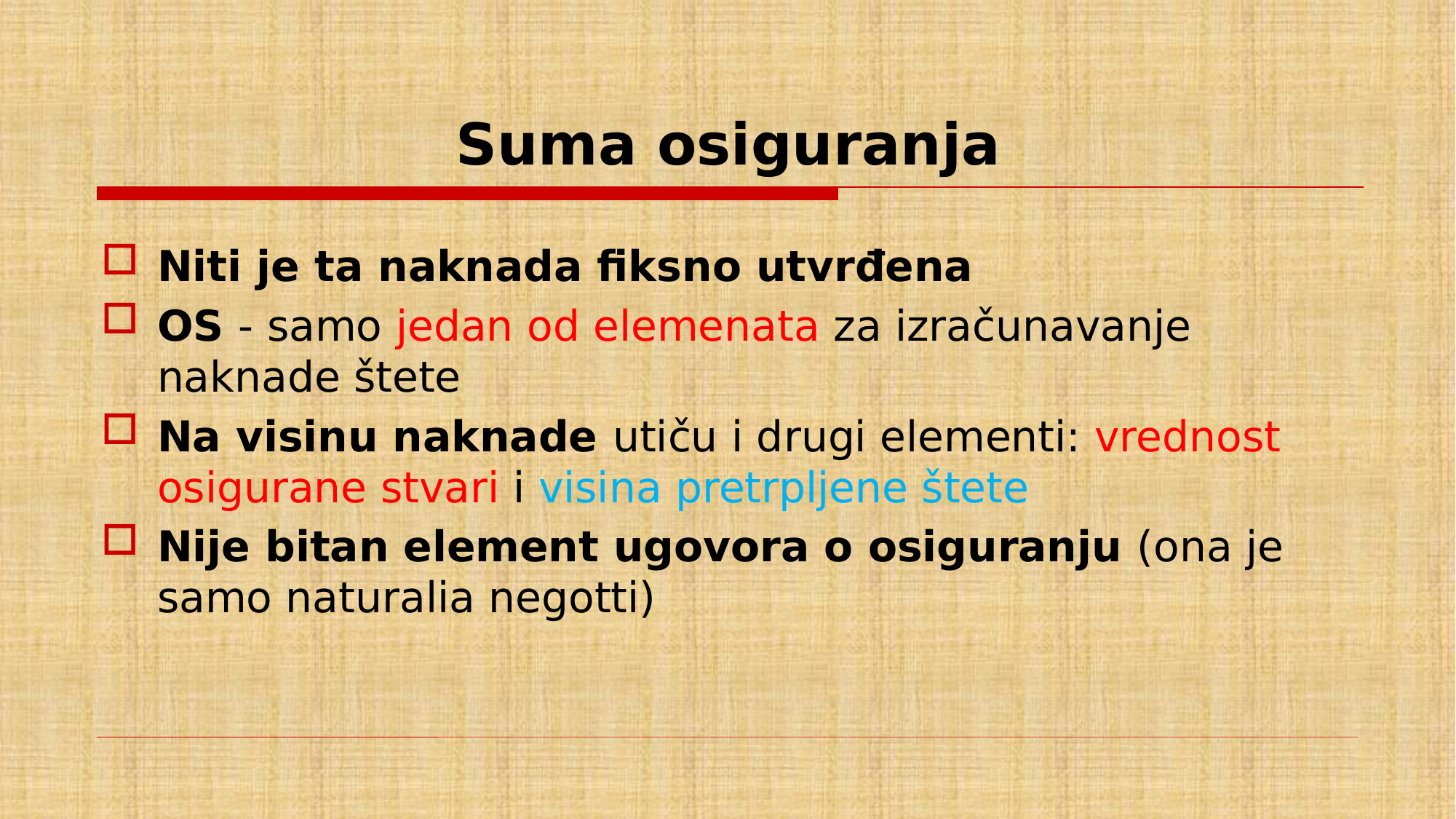

# Suma osiguranja
Niti je ta naknada fiksno utvrđena
OS - samo jedan od elemenata za izračunavanje naknade štete
Na visinu naknade utiču i drugi elementi: vrednost osigurane stvari i visina pretrpljene štete
Nije bitan element ugovora o osiguranju (ona je samo naturalia negotti)